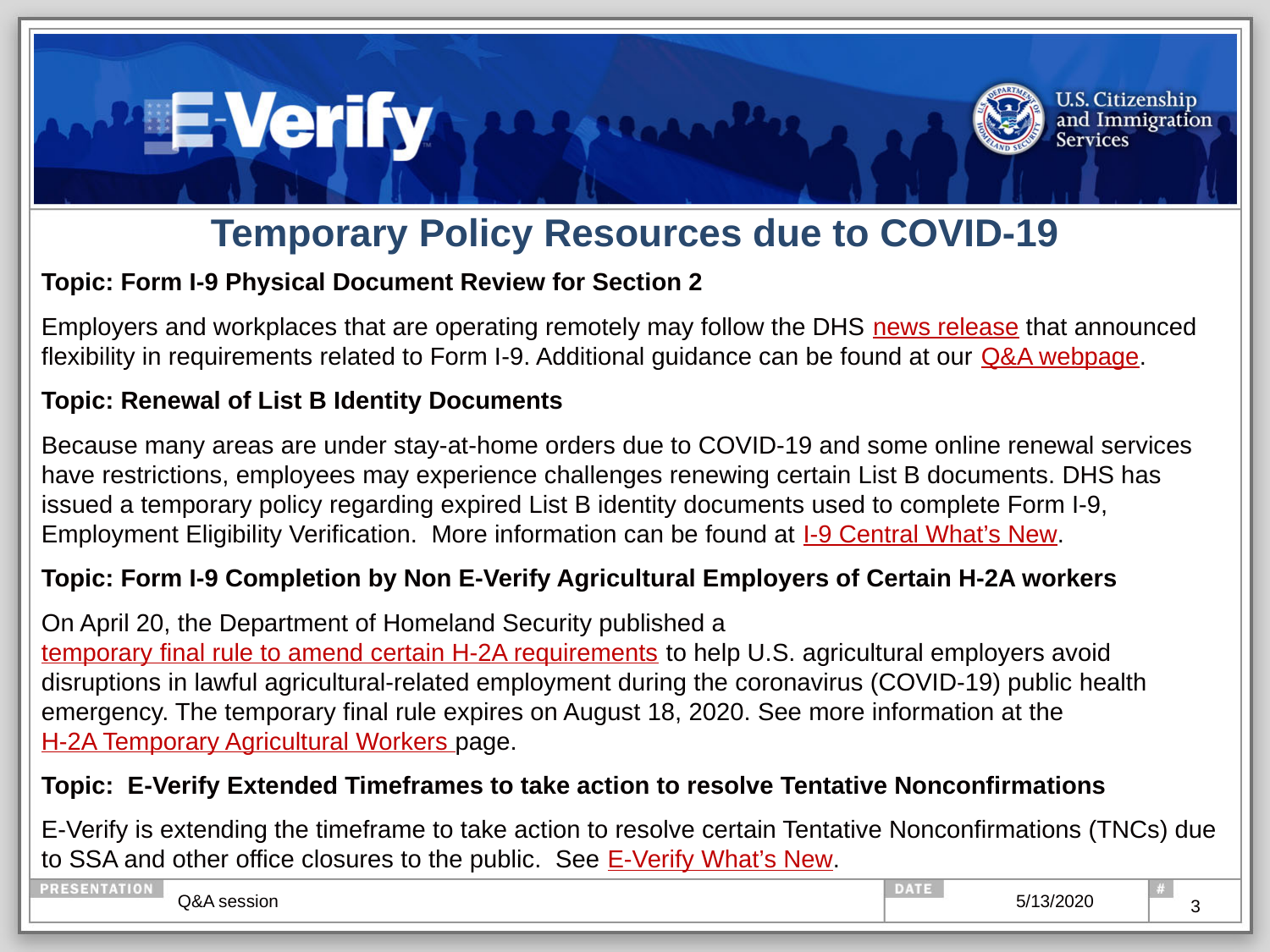

# Temporary Policy Resources due to COVID-19
Topic: Form I-9 Physical Document Review for Section 2
Employers and workplaces that are operating remotely may follow the DHS news release that announced flexibility in requirements related to Form I-9. Additional guidance can be found at our Q&A webpage.
Topic: Renewal of List B Identity Documents
Because many areas are under stay-at-home orders due to COVID-19 and some online renewal services have restrictions, employees may experience challenges renewing certain List B documents. DHS has issued a temporary policy regarding expired List B identity documents used to complete Form I-9, Employment Eligibility Verification.  More information can be found at I-9 Central What’s New.
Topic: Form I-9 Completion by Non E-Verify Agricultural Employers of Certain H-2A workers
On April 20, the Department of Homeland Security published a temporary final rule to amend certain H-2A requirements to help U.S. agricultural employers avoid disruptions in lawful agricultural-related employment during the coronavirus (COVID-19) public health emergency. The temporary final rule expires on August 18, 2020. See more information at the H-2A Temporary Agricultural Workers page.
Topic:  E-Verify Extended Timeframes to take action to resolve Tentative Nonconfirmations
E-Verify is extending the timeframe to take action to resolve certain Tentative Nonconfirmations (TNCs) due to SSA and other office closures to the public.  See E-Verify What’s New.

Q&A session
5/13/2020
3